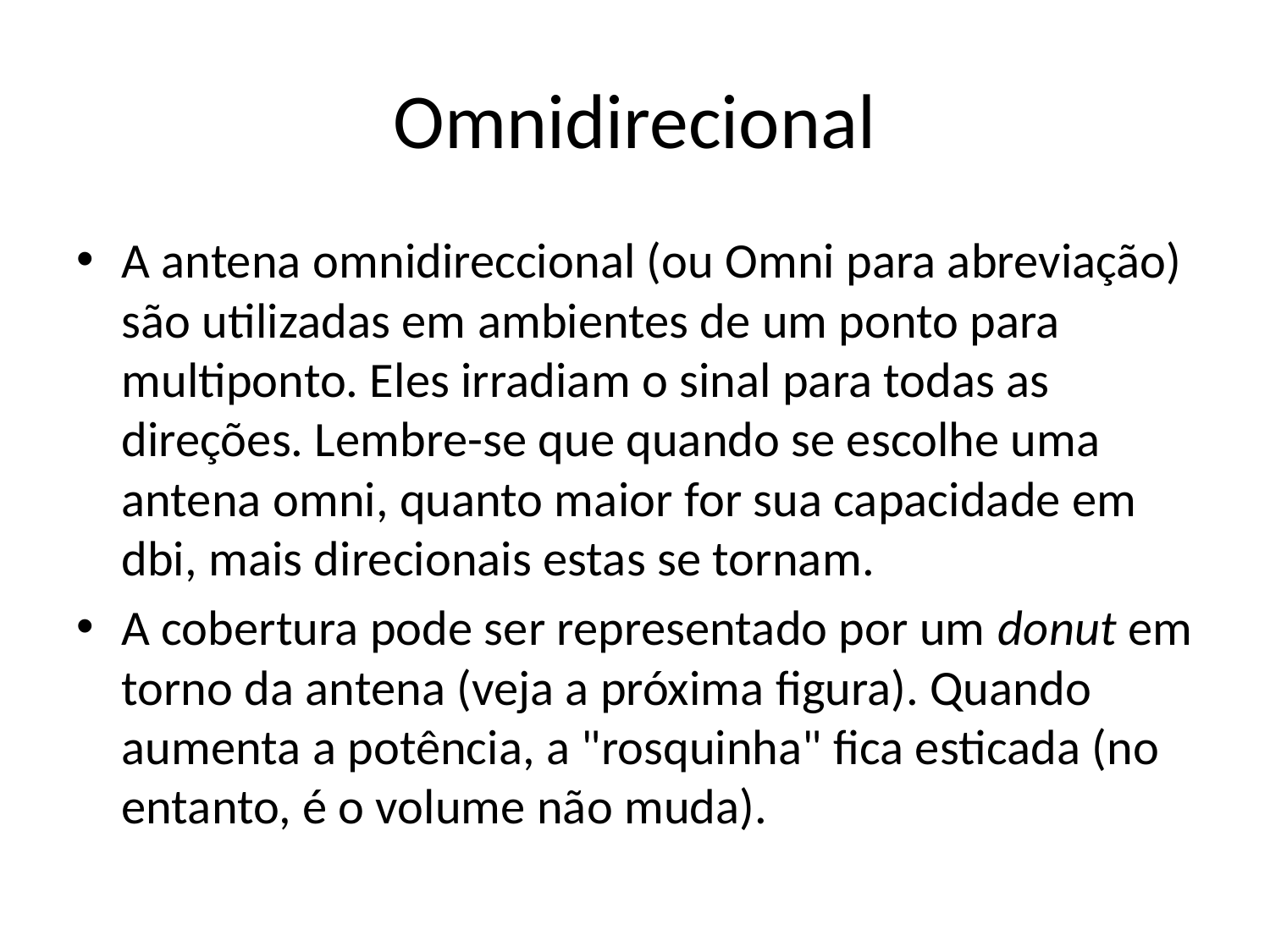

# Omnidirecional
A antena omnidireccional (ou Omni para abreviação) são utilizadas em ambientes de um ponto para multiponto. Eles irradiam o sinal para todas as direções. Lembre-se que quando se escolhe uma antena omni, quanto maior for sua capacidade em dbi, mais direcionais estas se tornam.
A cobertura pode ser representado por um donut em torno da antena (veja a próxima figura). Quando aumenta a potência, a "rosquinha" fica esticada (no entanto, é o volume não muda).